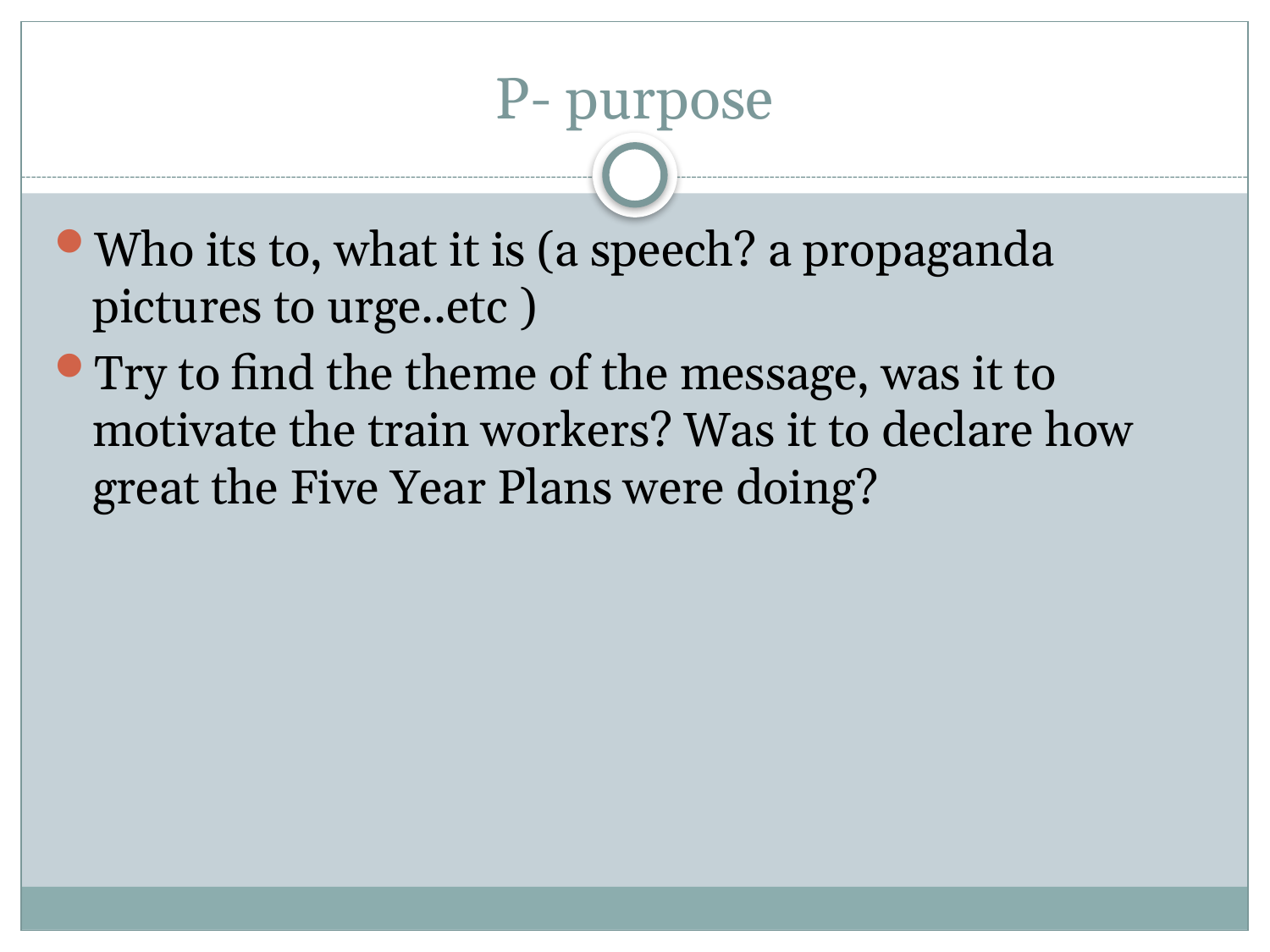

# P- purpose
Who its to, what it is (a speech? a propaganda pictures to urge..etc )
Try to find the theme of the message, was it to motivate the train workers? Was it to declare how great the Five Year Plans were doing?